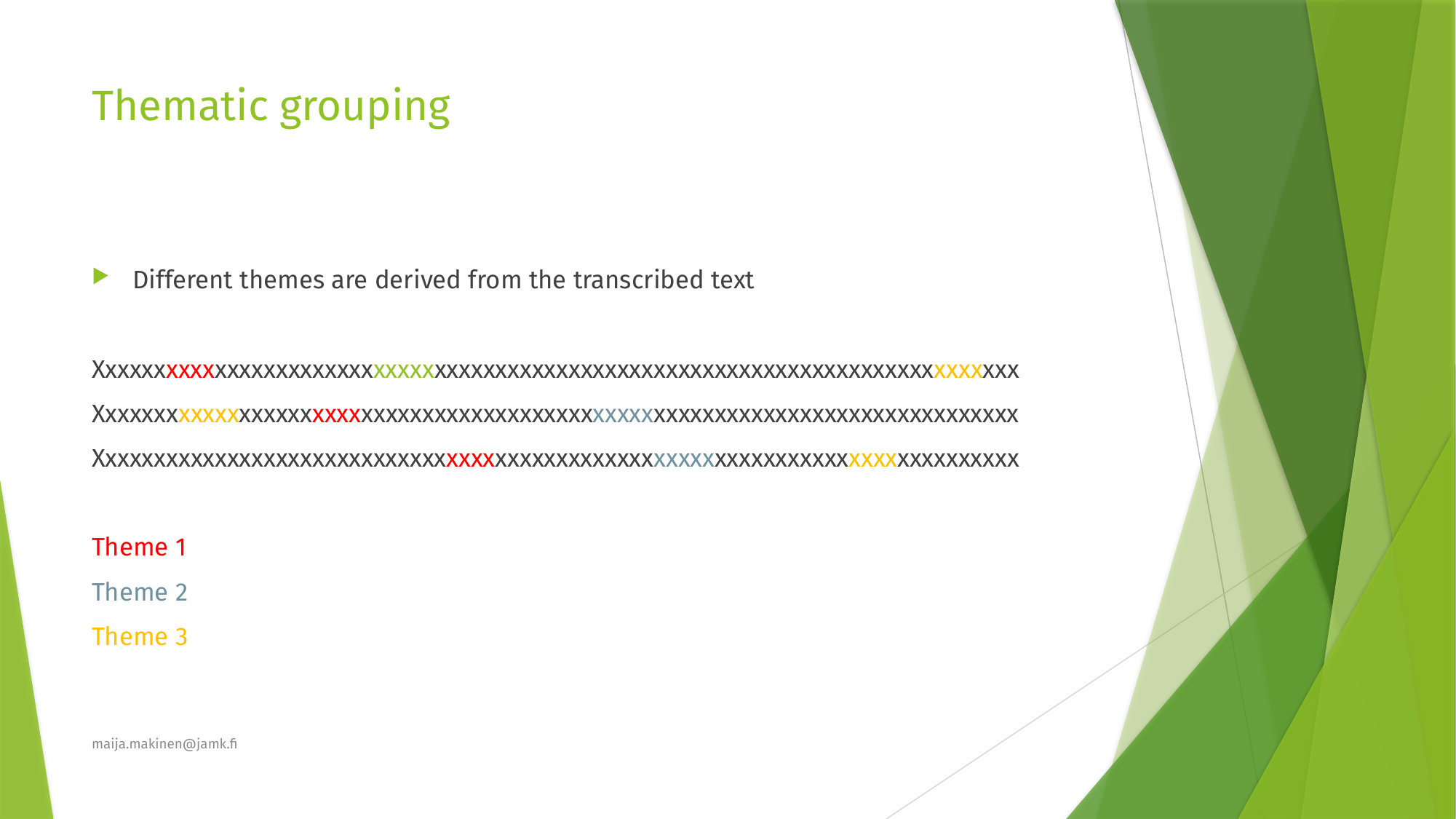

# Thematic grouping
Different themes are derived from the transcribed text

Xxxxxxxxxxxxxxxxxxxxxxxxxxxxxxxxxxxxxxxxxxxxxxxxxxxxxxxxxxxxxxxxxxxxxxxxxxxx
Xxxxxxxxxxxxxxxxxxxxxxxxxxxxxxxxxxxxxxxxxxxxxxxxxxxxxxxxxxxxxxxxxxxxxxxxxxxx
Xxxxxxxxxxxxxxxxxxxxxxxxxxxxxxxxxxxxxxxxxxxxxxxxxxxxxxxxxxxxxxxxxxxxxxxxxxxx

Theme 1
Theme 2
Theme 3
maija.makinen@jamk.fi